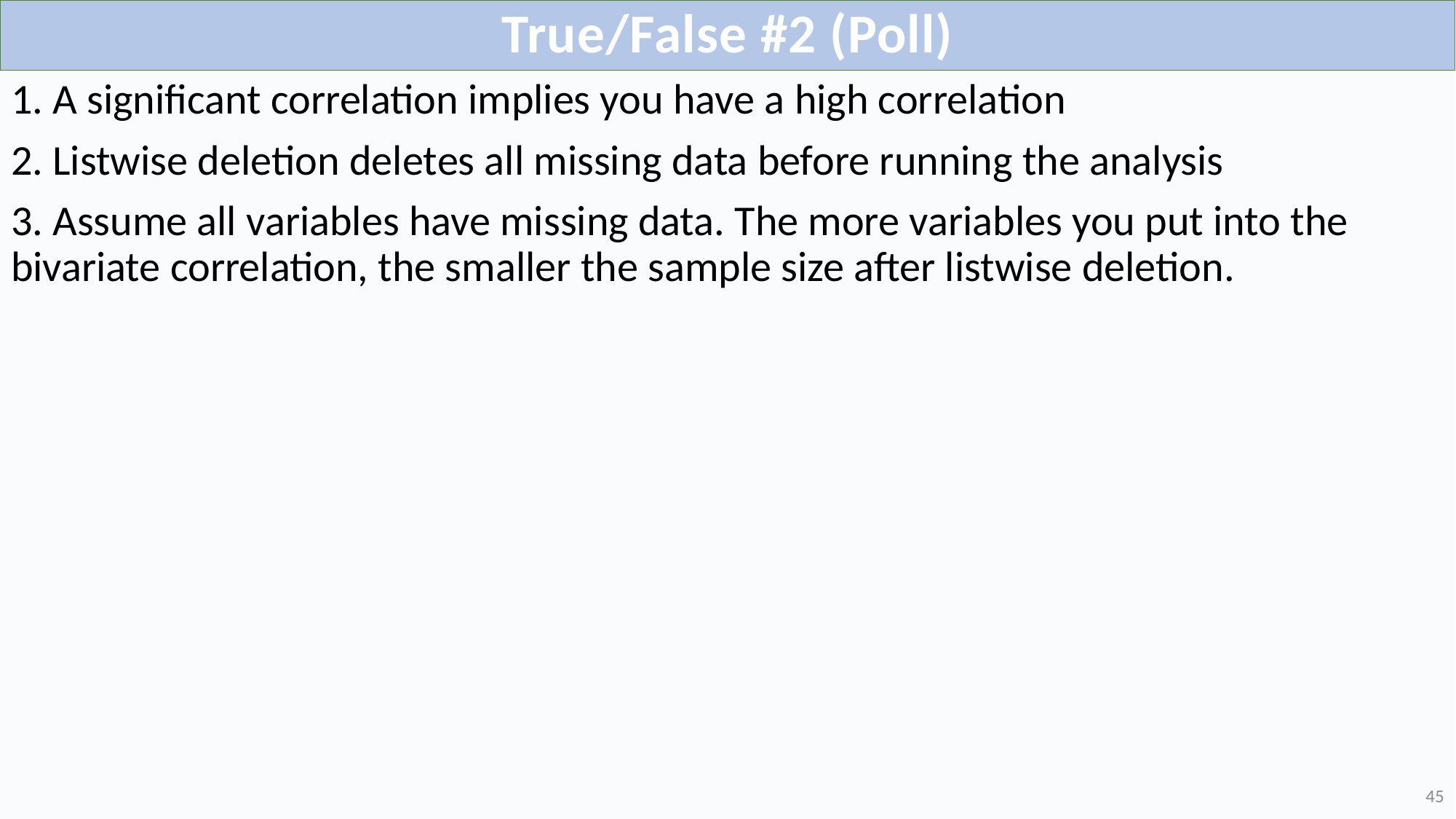

# True/False #2 (Poll)
1. A significant correlation implies you have a high correlation
2. Listwise deletion deletes all missing data before running the analysis
3. Assume all variables have missing data. The more variables you put into the bivariate correlation, the smaller the sample size after listwise deletion.
45